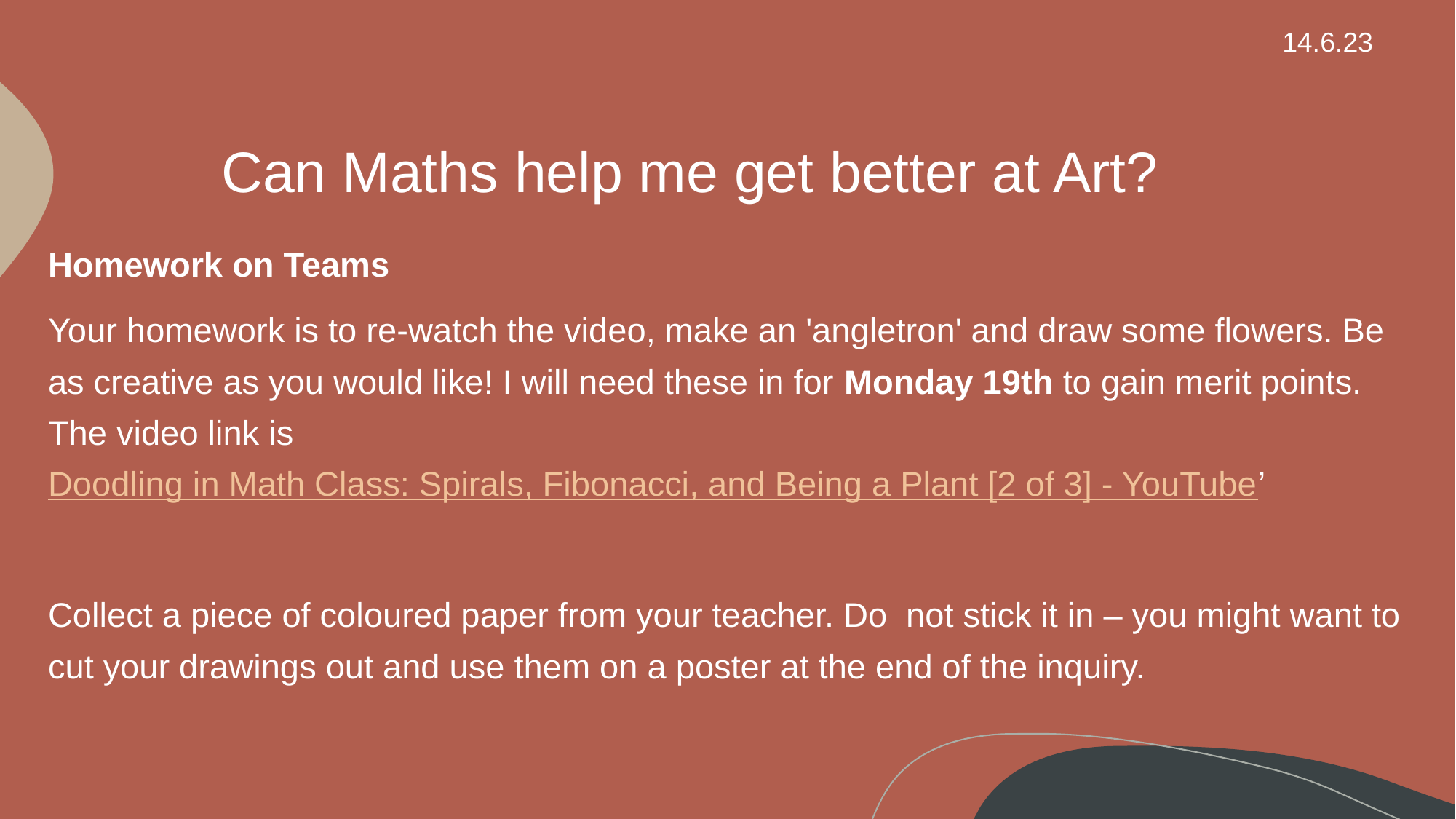

14.6.23
# Can Maths help me get better at Art?
Homework on Teams
Your homework is to re-watch the video, make an 'angletron' and draw some flowers. Be as creative as you would like! I will need these in for Monday 19th to gain merit points. The video link is Doodling in Math Class: Spirals, Fibonacci, and Being a Plant [2 of 3] - YouTube’

Collect a piece of coloured paper from your teacher. Do  not stick it in – you might want to cut your drawings out and use them on a poster at the end of the inquiry.